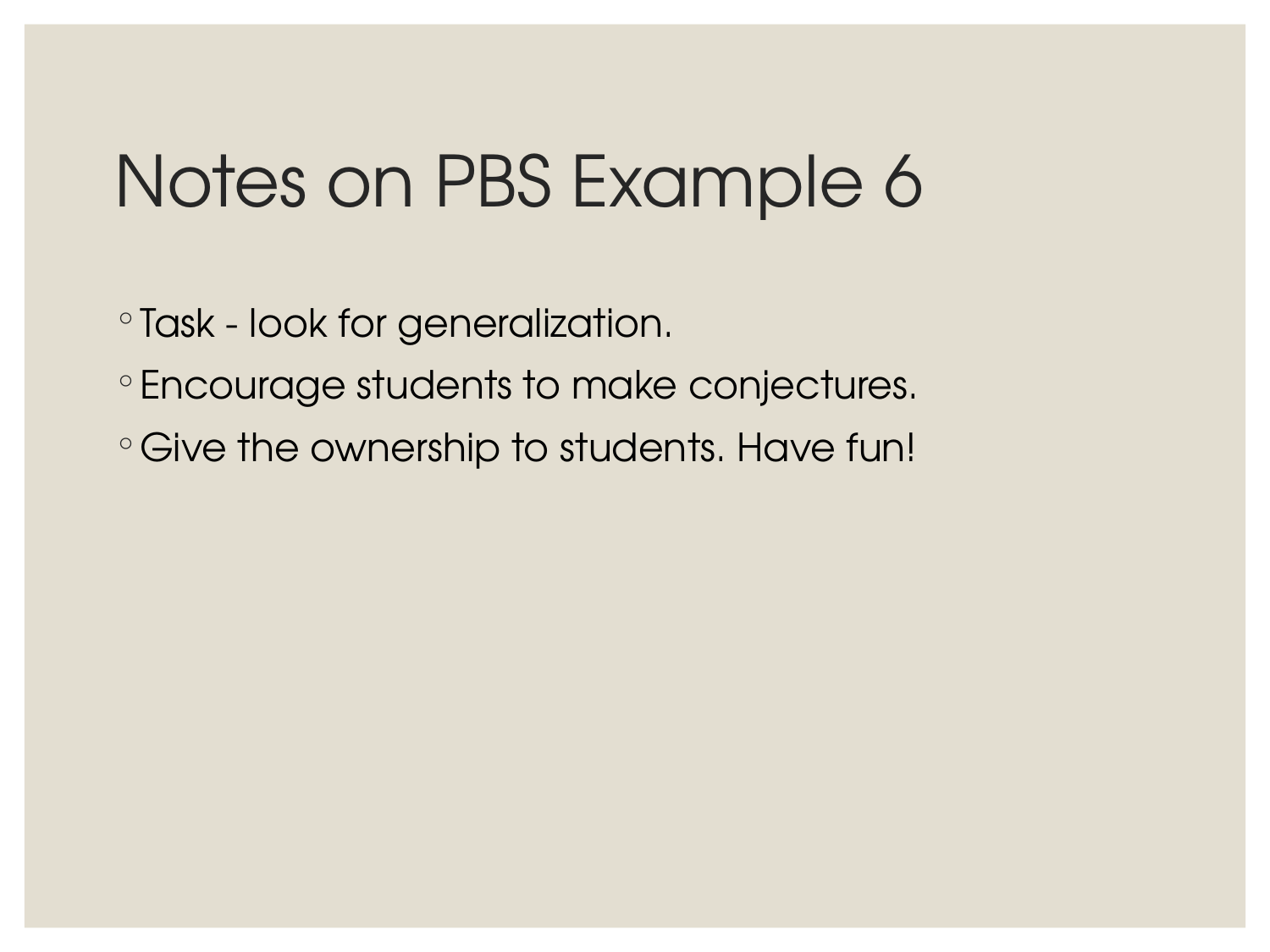

# Notes on PBS Example 6
Task - look for generalization.
Encourage students to make conjectures.
Give the ownership to students. Have fun!